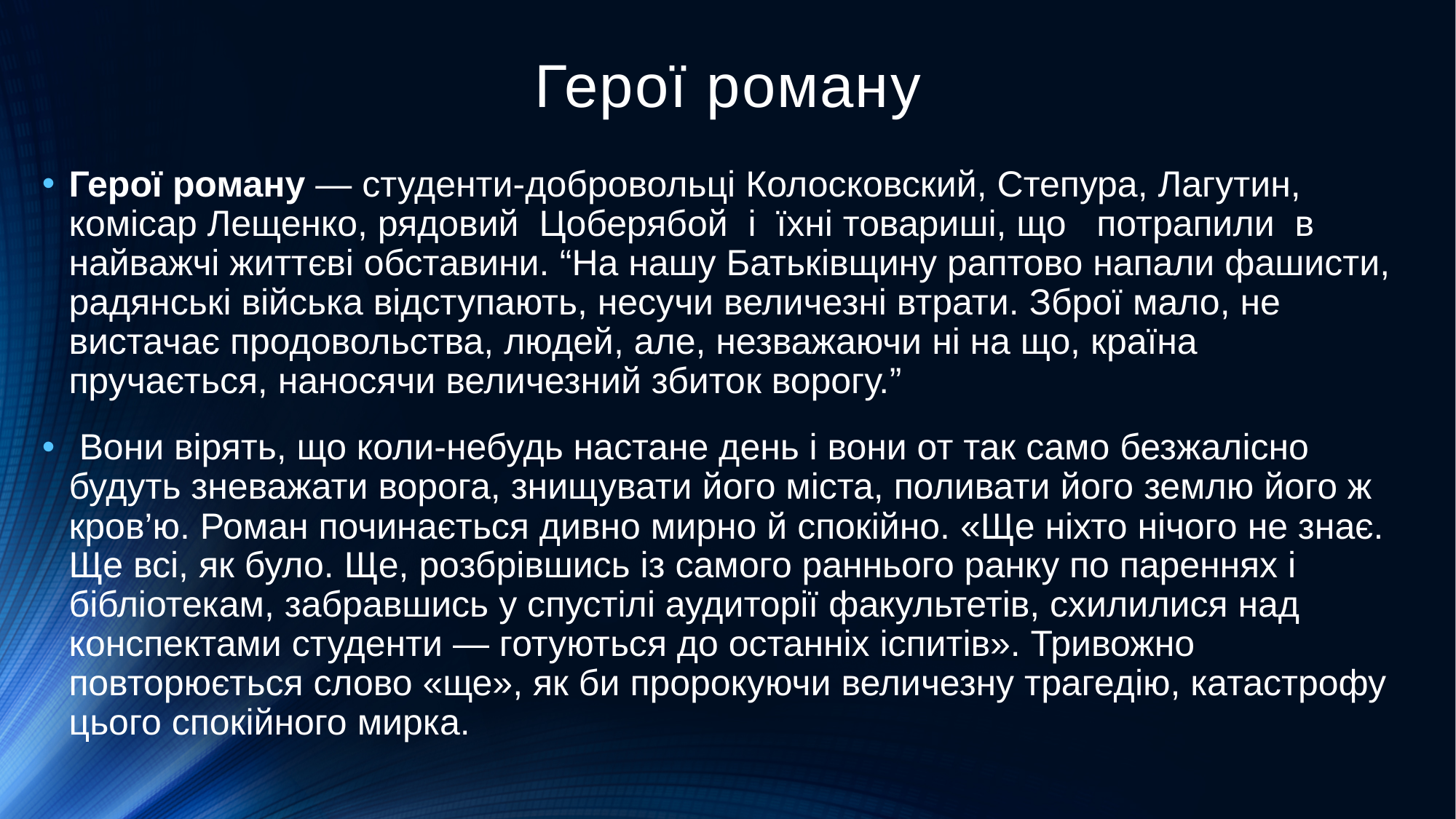

# Герої роману
Герої роману — студенти-добровольці Колосковский, Степура, Лагутин, комісар Лещенко, рядовий  Цоберябой  і  їхні товариші, що   потрапили  в  найважчі життєві обставини. “На нашу Батьківщину раптово напали фашисти, радянські війська відступають, несучи величезні втрати. Зброї мало, не вистачає продовольства, людей, але, незважаючи ні на що, країна пручається, наносячи величезний збиток ворогу.”
 Вони вірять, що коли-небудь настане день і вони от так само безжалісно будуть зневажати ворога, знищувати його міста, поливати його землю його ж кров’ю. Роман починається дивно мирно й спокійно. «Ще ніхто нічого не знає. Ще всі, як було. Ще, розбрівшись із самого раннього ранку по пареннях і бібліотекам, забравшись у спустілі аудиторії факультетів, схилилися над конспектами студенти — готуються до останніх іспитів». Тривожно повторюється слово «ще», як би пророкуючи величезну трагедію, катастрофу цього спокійного мирка.